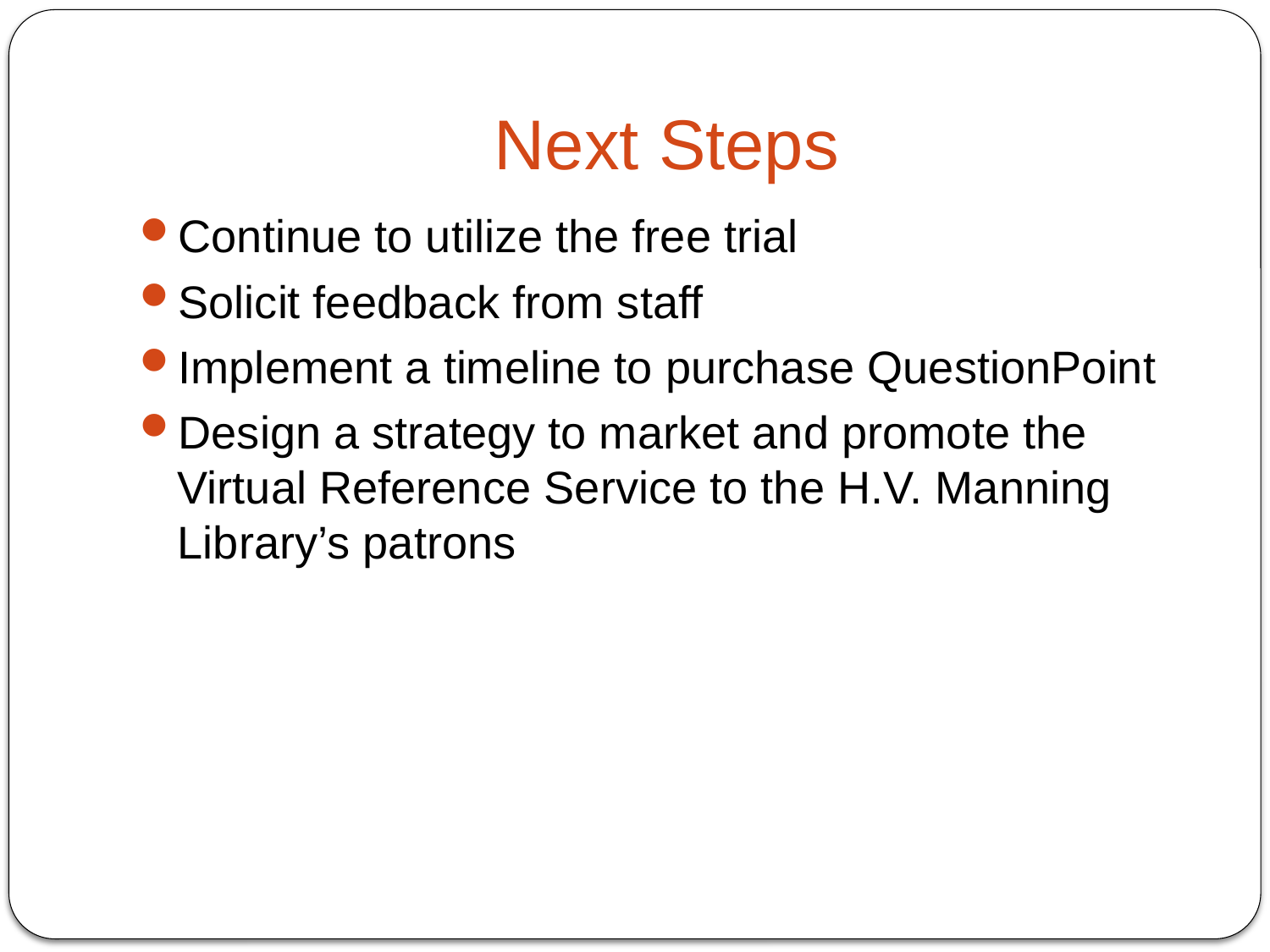

# Next Steps
Continue to utilize the free trial
Solicit feedback from staff
Implement a timeline to purchase QuestionPoint
Design a strategy to market and promote the Virtual Reference Service to the H.V. Manning Library’s patrons